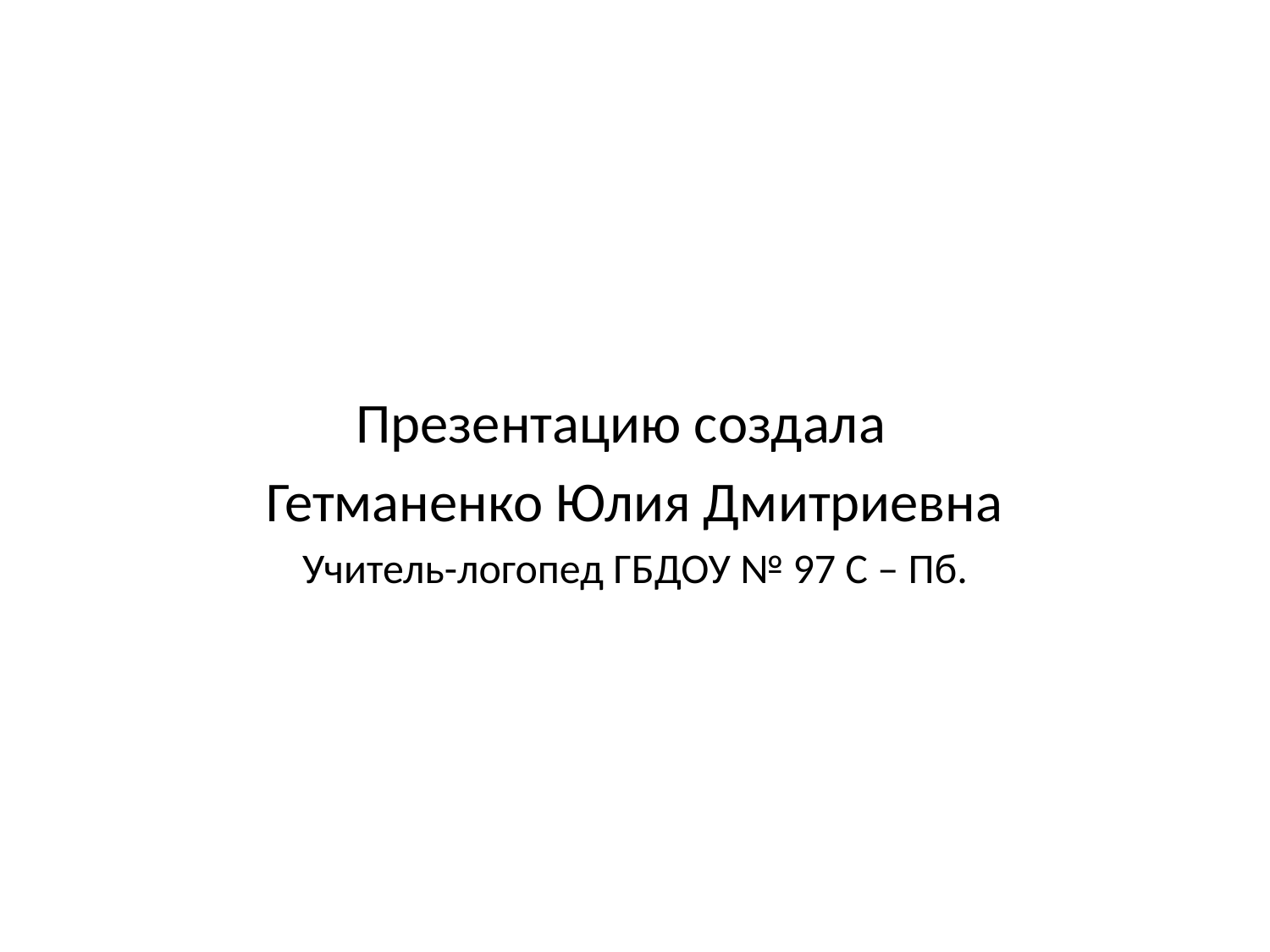

Презентацию создала
Гетманенко Юлия Дмитриевна
Учитель-логопед ГБДОУ № 97 С – Пб.